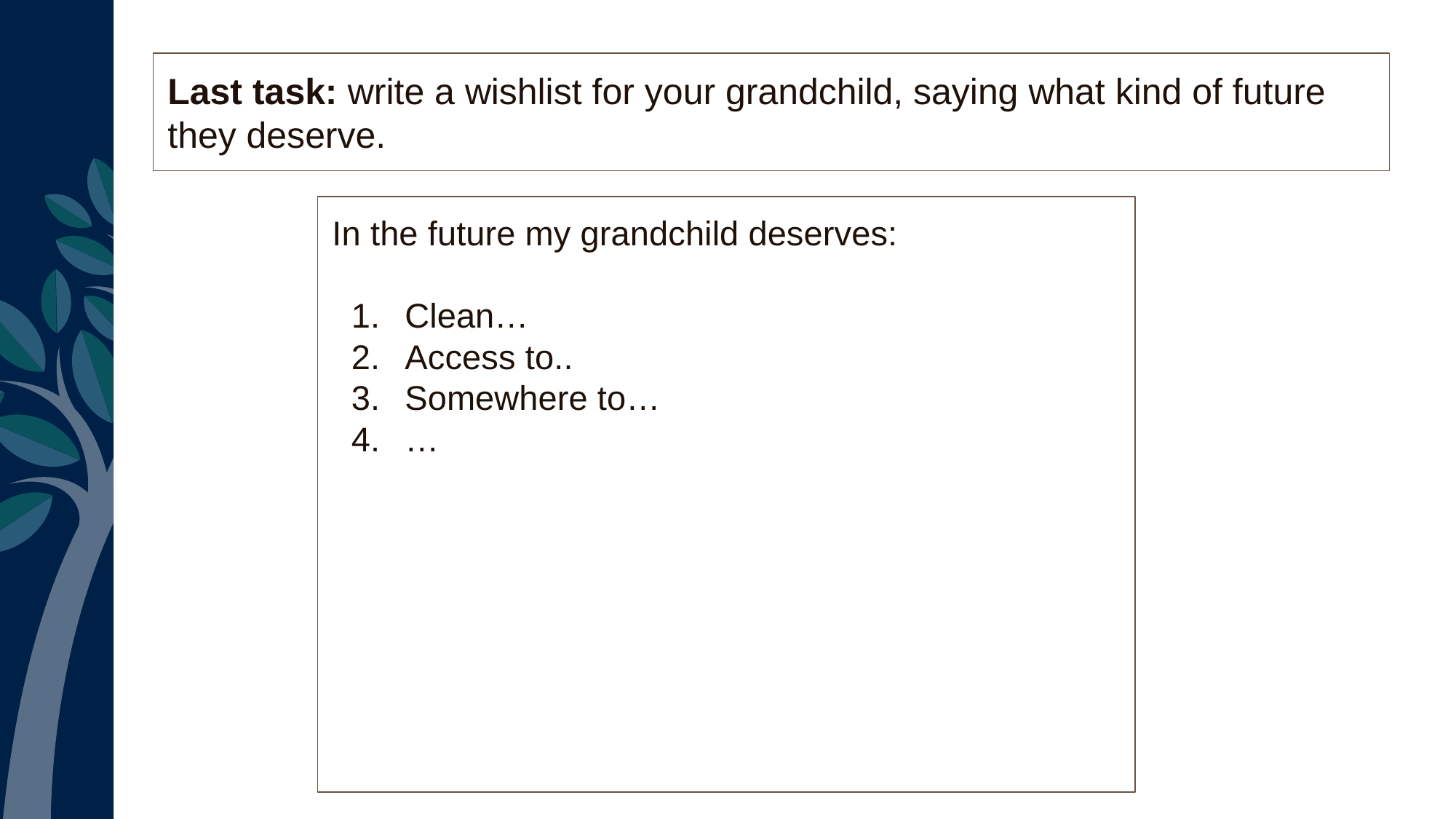

Last task: write a wishlist for your grandchild, saying what kind of future they deserve.
In the future my grandchild deserves:

Clean…
Access to..
Somewhere to…
…